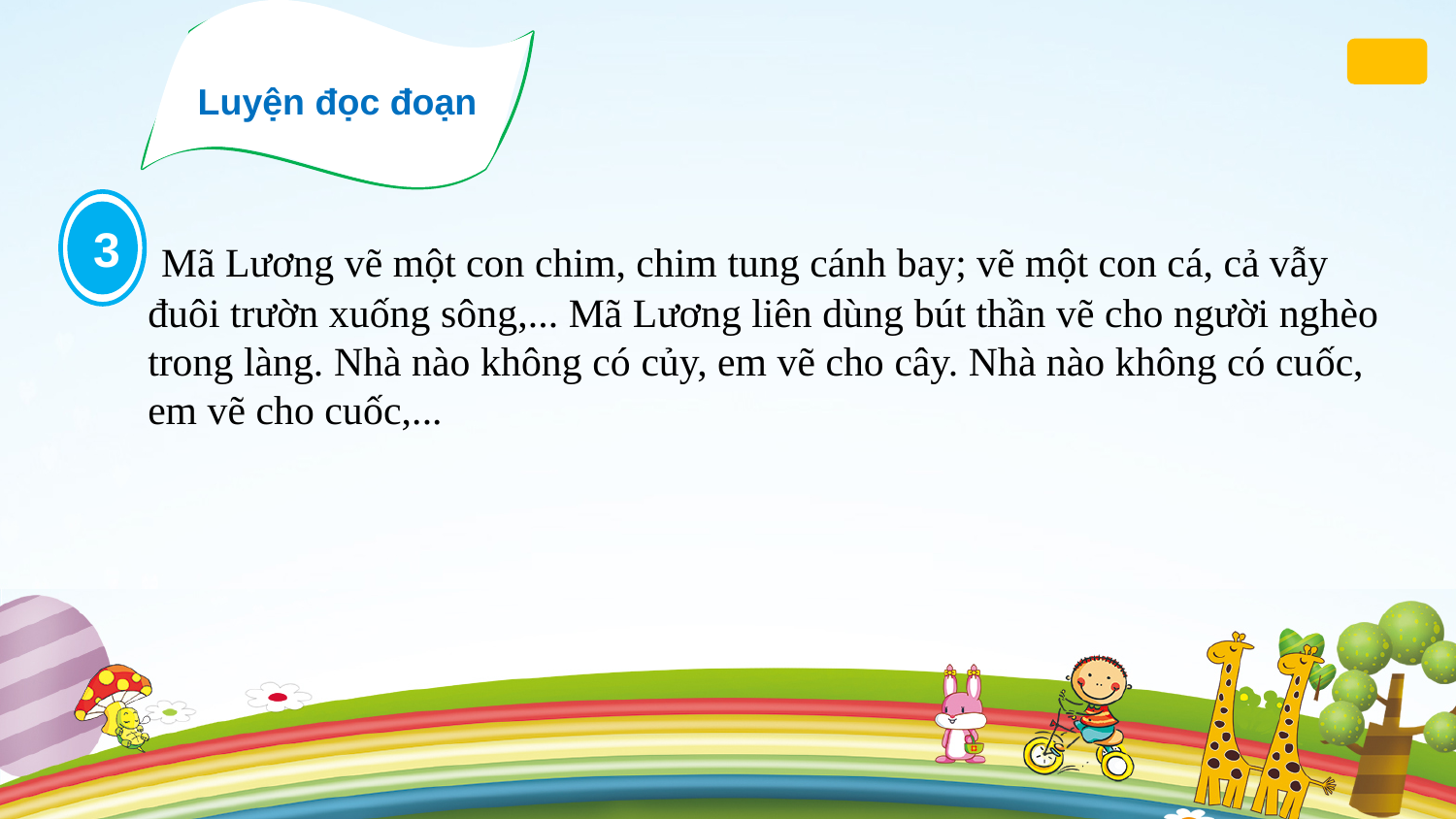

Luyện đọc đoạn

3
 Mã Lương vẽ một con chim, chim tung cánh bay; vẽ một con cá, cả vẫy đuôi trườn xuống sông,... Mã Lương liên dùng bút thần vẽ cho người nghèo trong làng. Nhà nào không có củy, em vẽ cho cây. Nhà nào không có cuốc, em vẽ cho cuốc,...